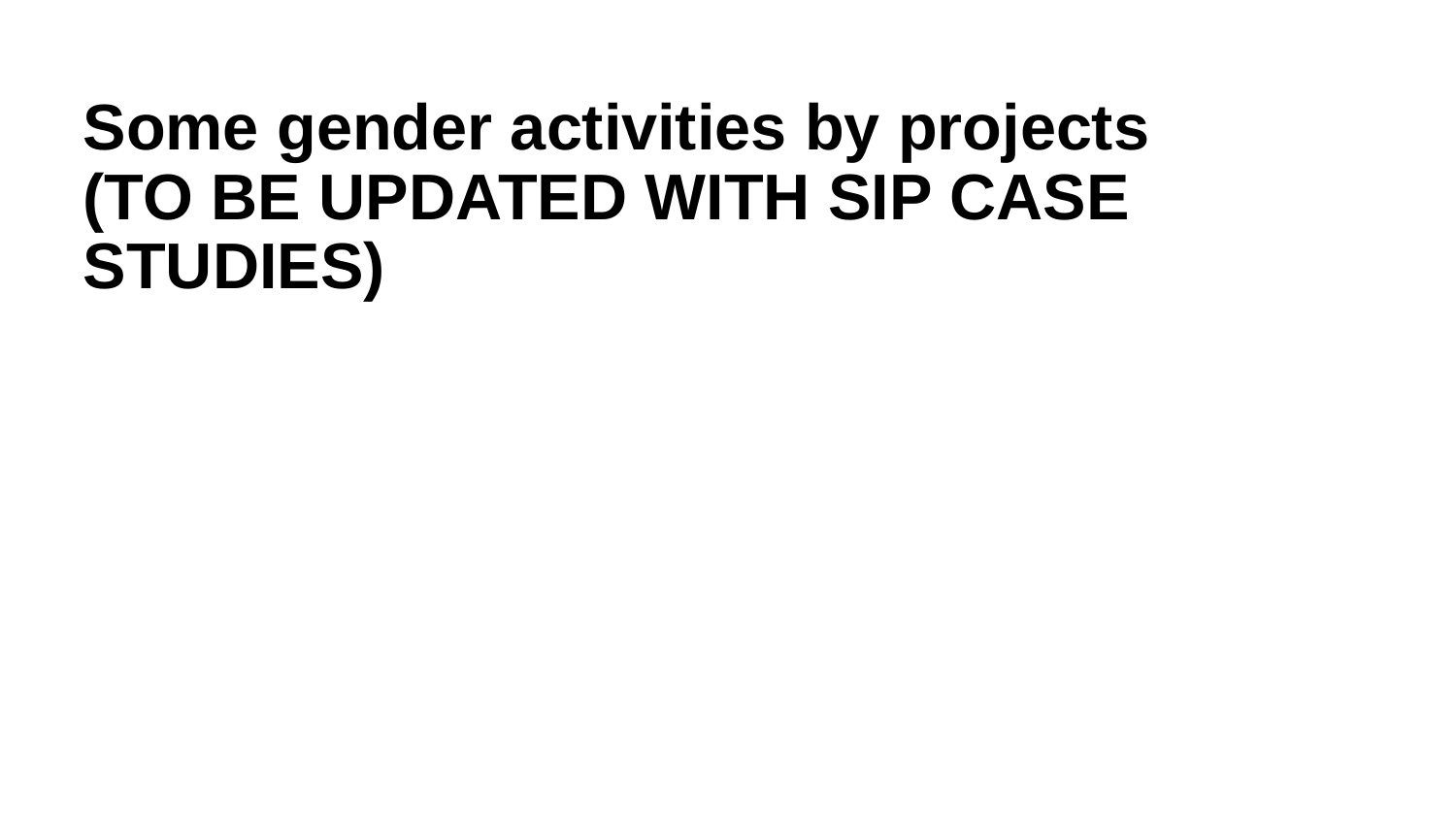

# Some gender activities by projects (TO BE UPDATED WITH SIP CASE STUDIES)